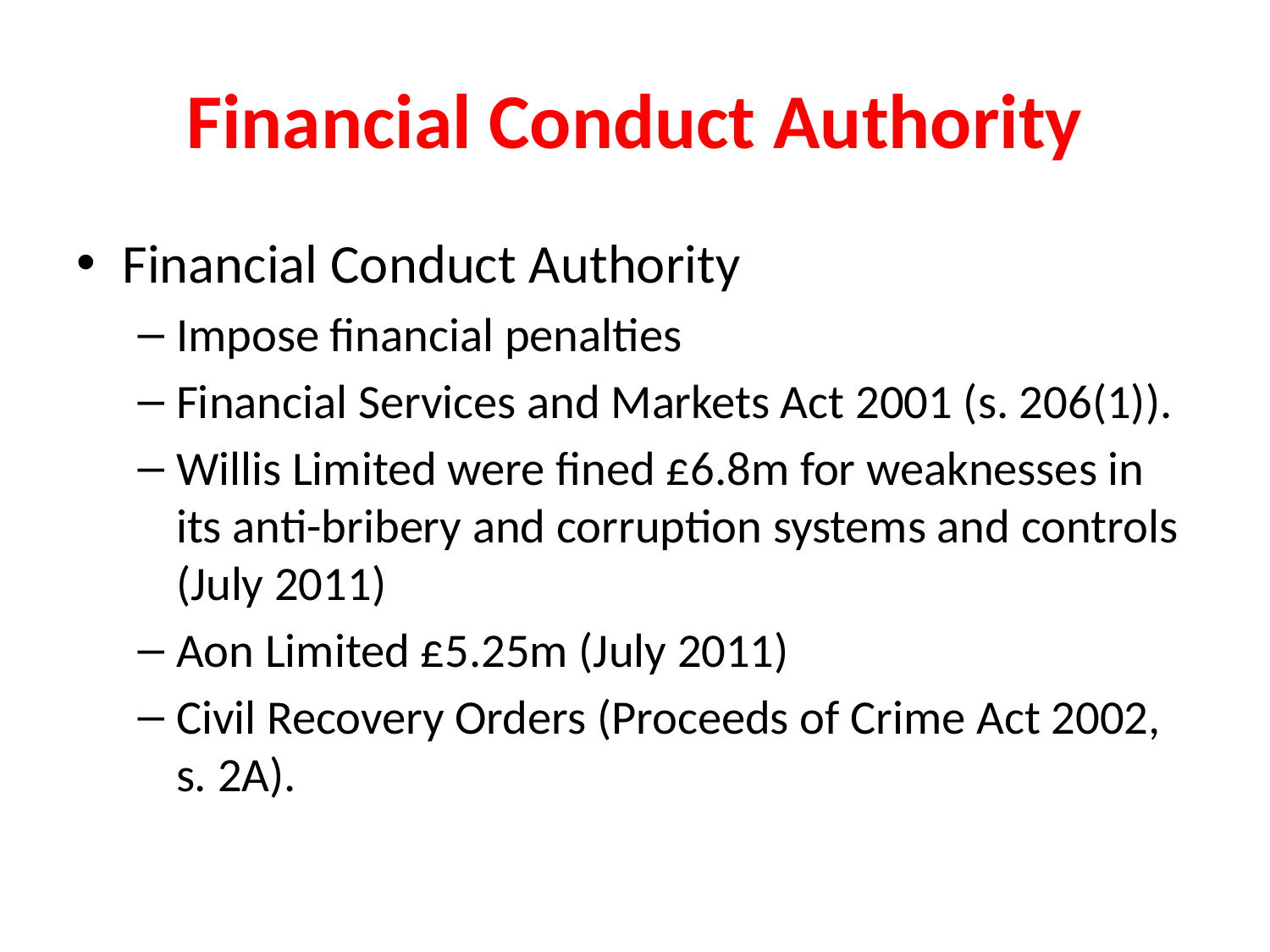

# Financial Conduct Authority
Financial Conduct Authority
Impose financial penalties
Financial Services and Markets Act 2001 (s. 206(1)).
Willis Limited were fined £6.8m for weaknesses in its anti-bribery and corruption systems and controls (July 2011)
Aon Limited £5.25m (July 2011)
Civil Recovery Orders (Proceeds of Crime Act 2002, s. 2A).